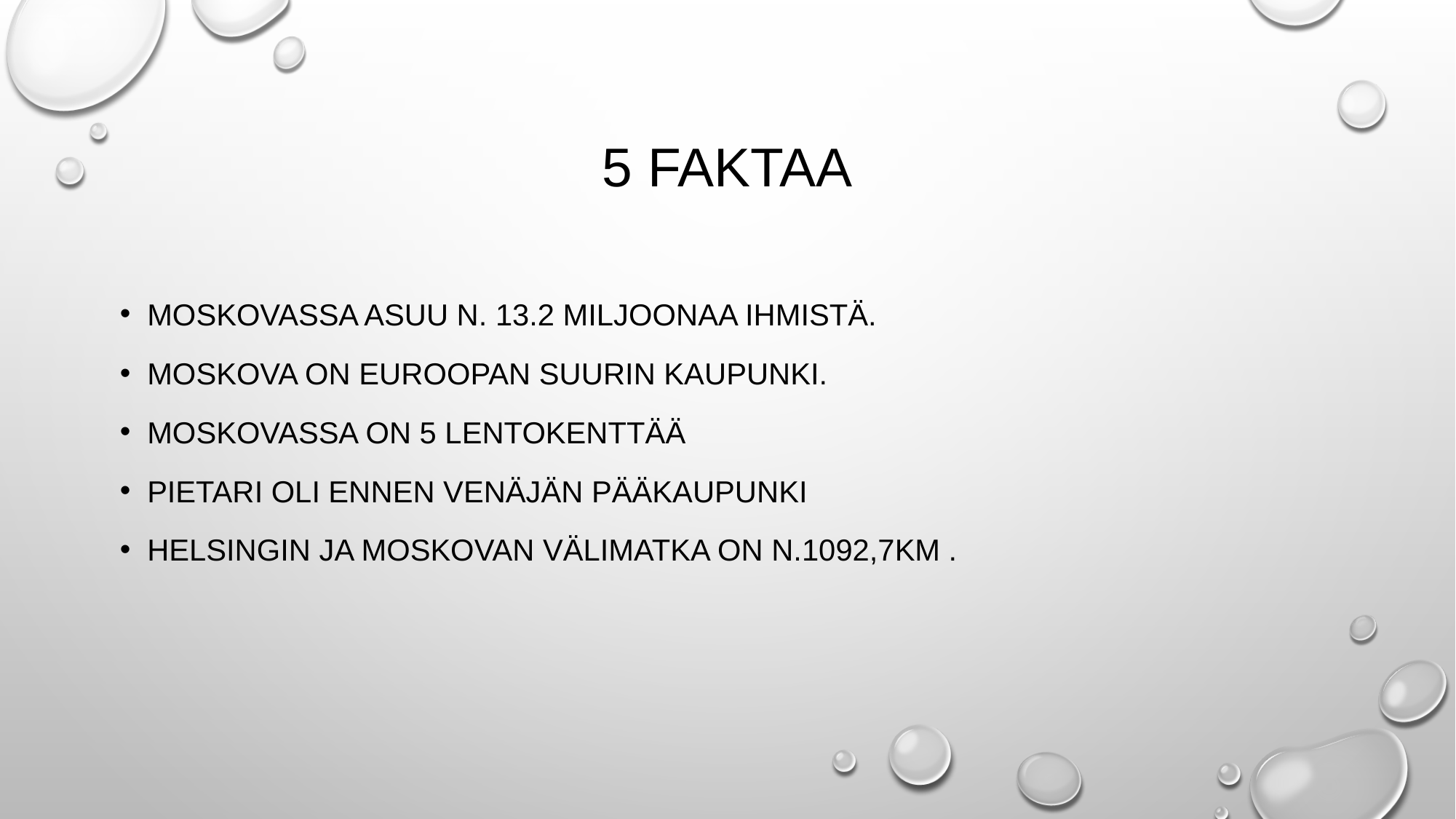

# 5 faktaa
Moskovassa asuu n. 13.2 miljoonaa ihmistä.
Moskova on euroopan suurin kaupunki.
Moskovassa on 5 lentokenttää
Pietari oli ennen venäjän pääkaupunki
Helsingin ja moskovan välimatka on n.1092,7km .